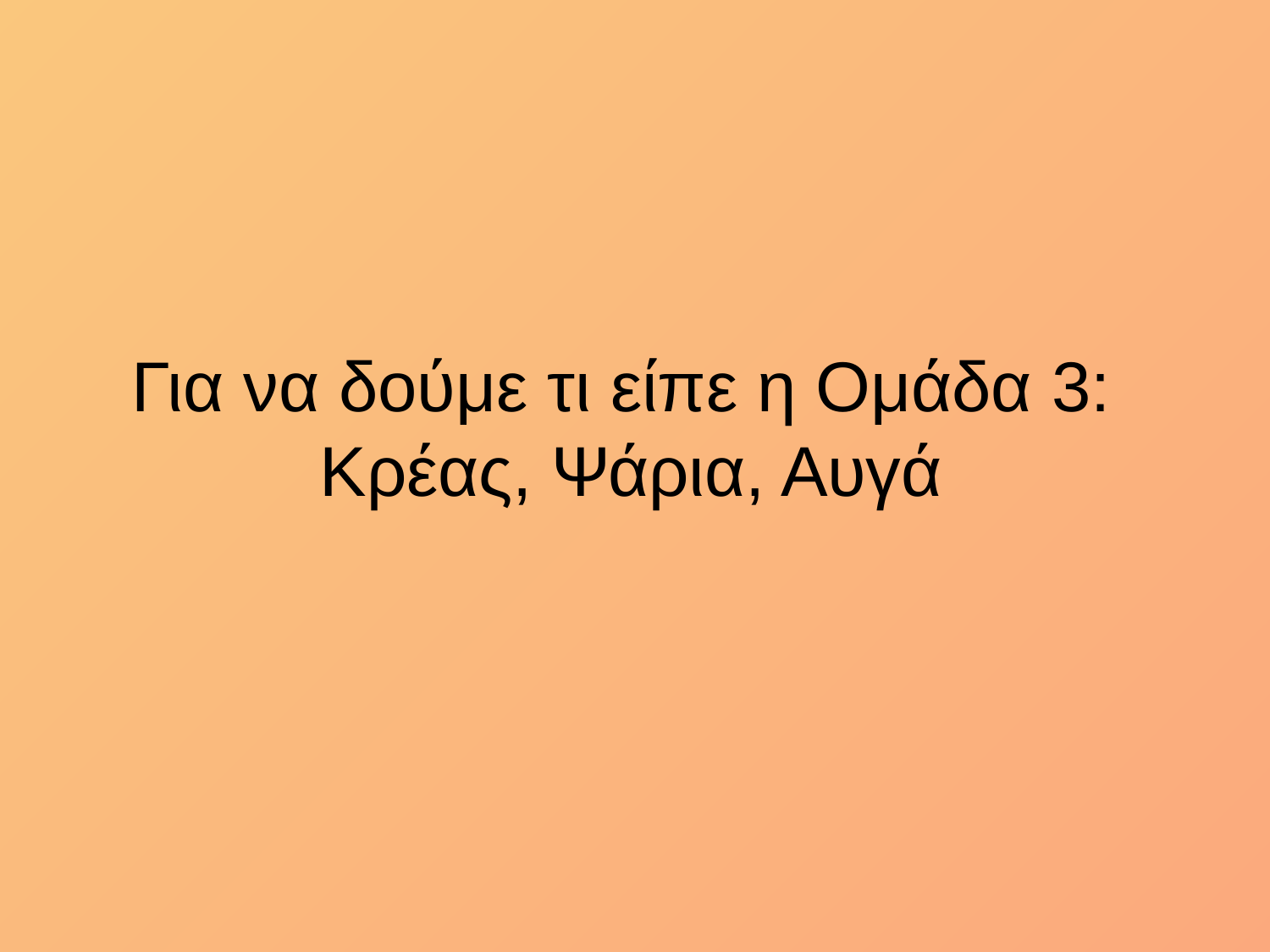

# Για να δούμε τι είπε η Ομάδα 3: Κρέας, Ψάρια, Αυγά